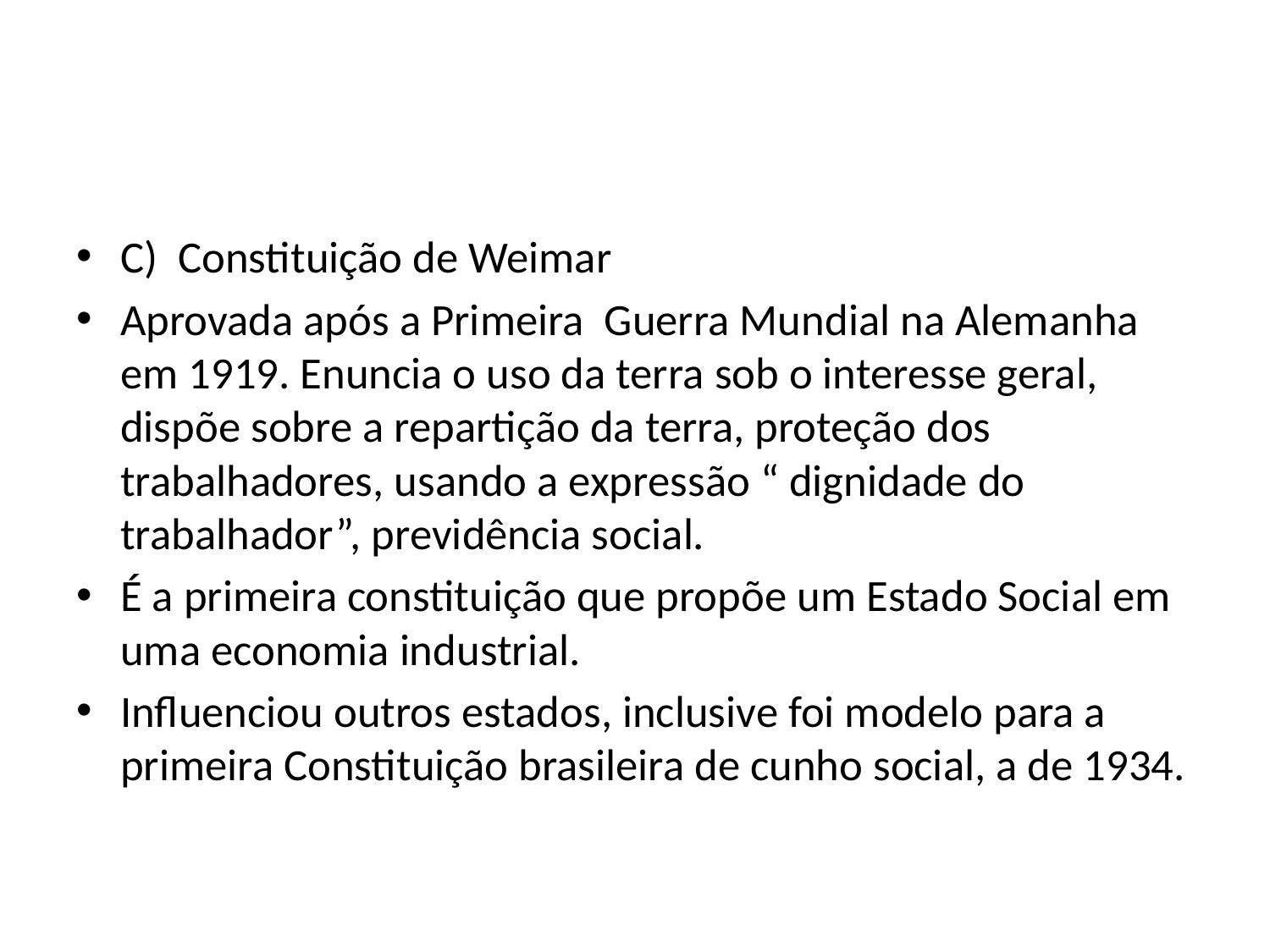

#
C)  Constituição de Weimar
Aprovada após a Primeira  Guerra Mundial na Alemanha em 1919. Enuncia o uso da terra sob o interesse geral, dispõe sobre a repartição da terra, proteção dos trabalhadores, usando a expressão “ dignidade do trabalhador”, previdência social.
É a primeira constituição que propõe um Estado Social em uma economia industrial.
Influenciou outros estados, inclusive foi modelo para a primeira Constituição brasileira de cunho social, a de 1934.